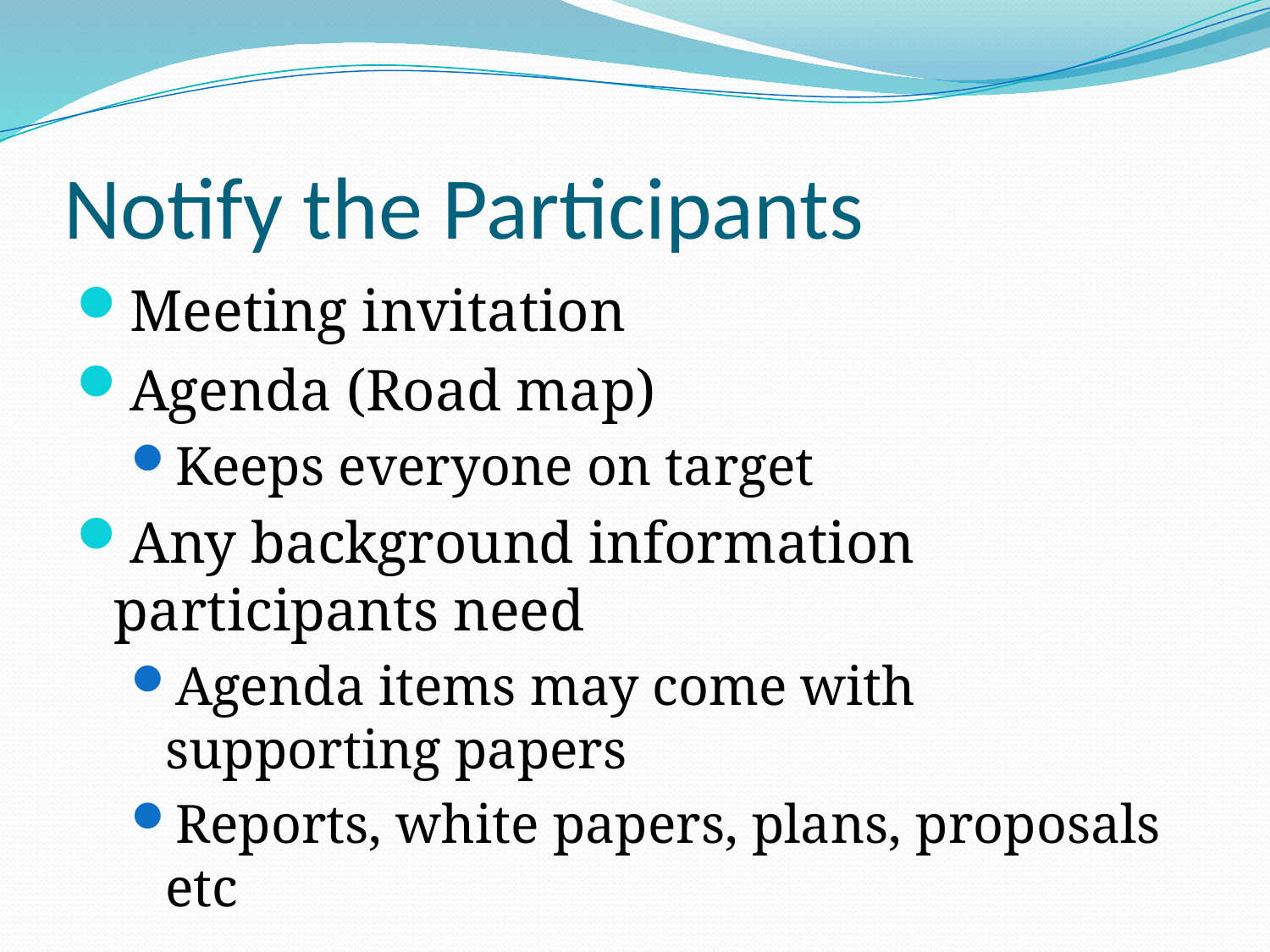

# Notify the Participants
Meeting invitation
Agenda (Road map)
Keeps everyone on target
Any background information participants need
Agenda items may come with supporting papers
Reports, white papers, plans, proposals etc